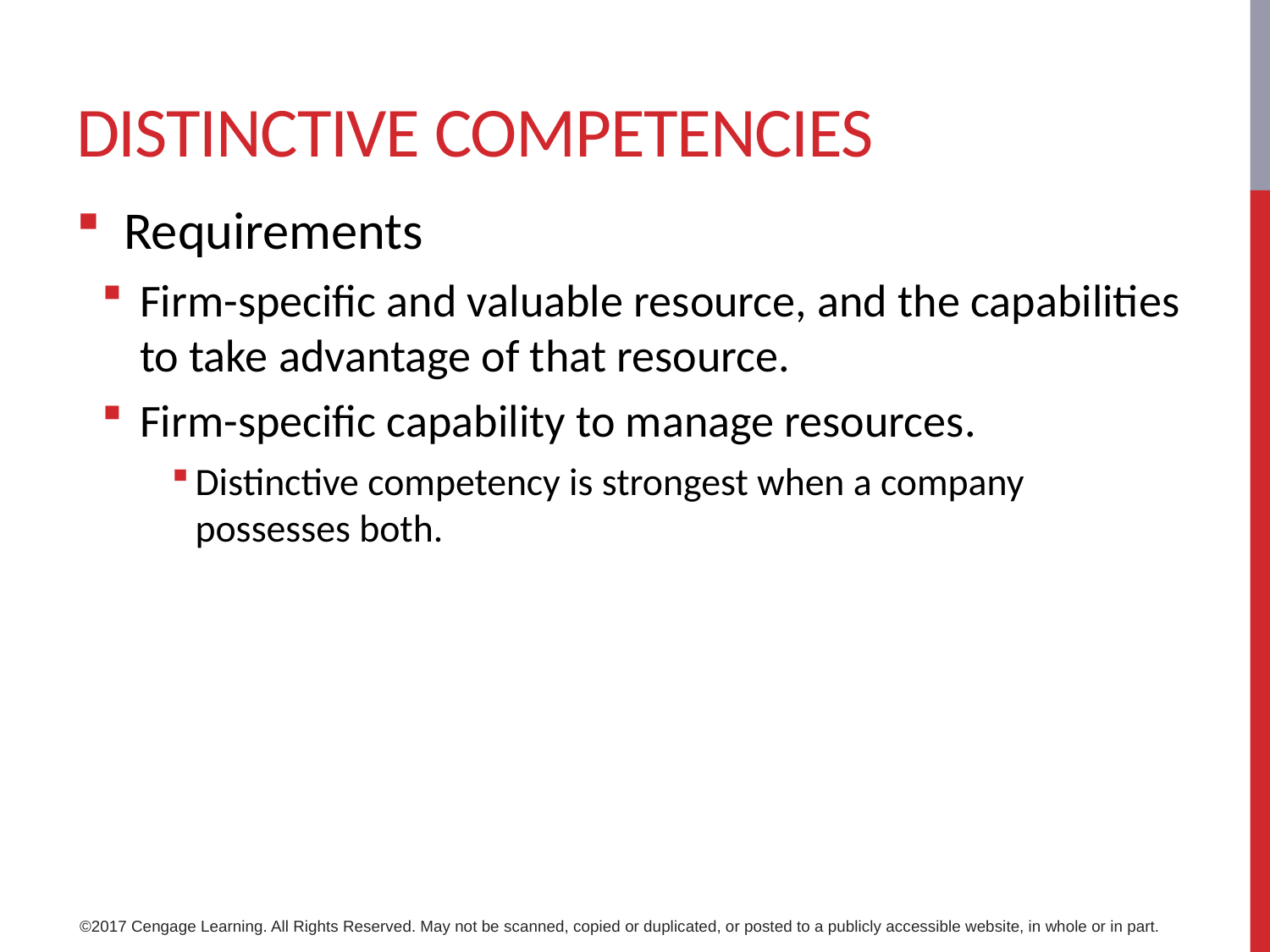

# Distinctive competencies
Requirements
Firm-specific and valuable resource, and the capabilities to take advantage of that resource.
Firm-specific capability to manage resources.
Distinctive competency is strongest when a company possesses both.